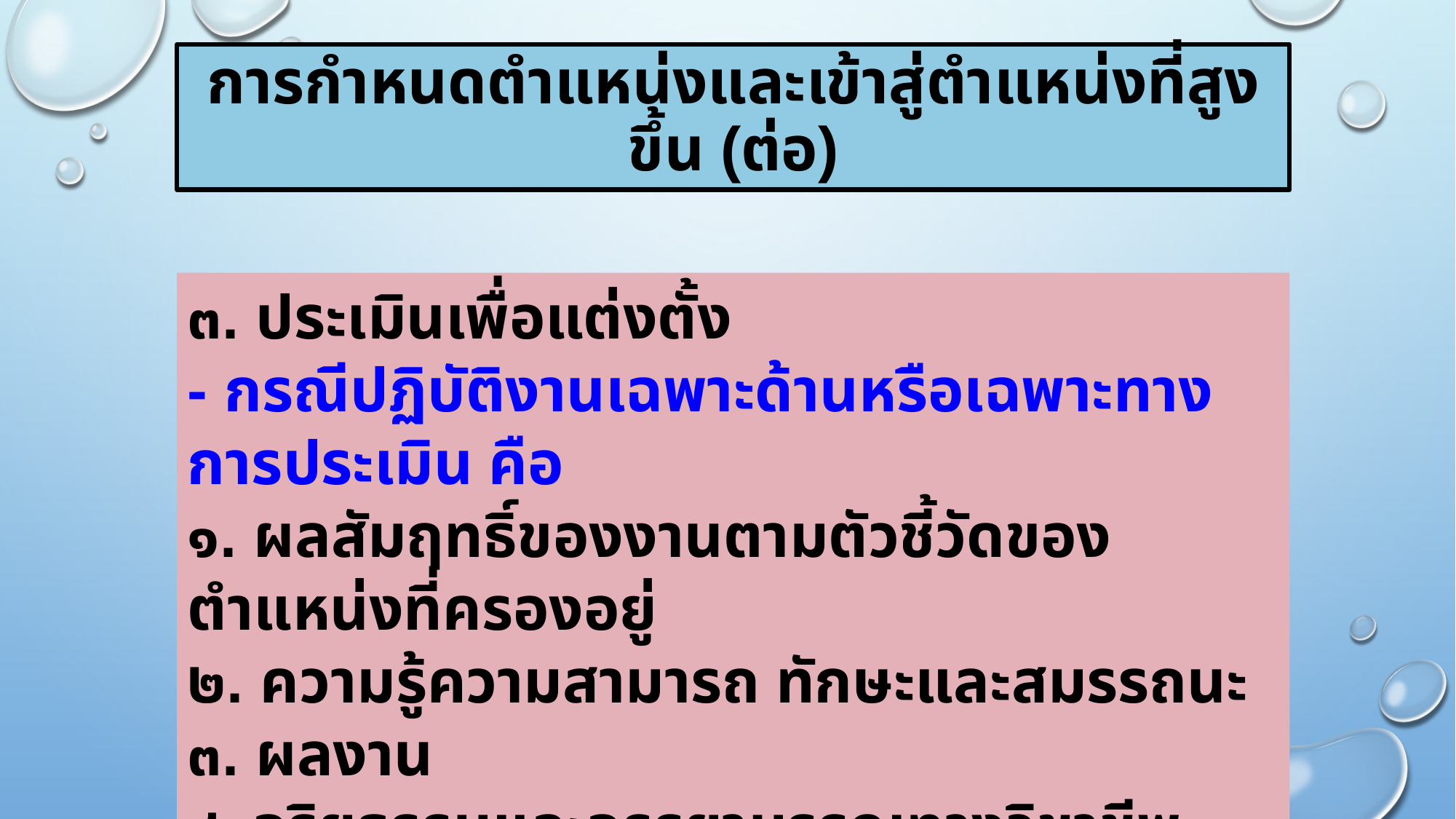

การกำหนดตำแหน่งและเข้าสู่ตำแหน่งที่สูงขึ้น (ต่อ)
๓. ประเมินเพื่อแต่งตั้ง
- กรณีปฏิบัติงานเฉพาะด้านหรือเฉพาะทาง การประเมิน คือ
๑. ผลสัมฤทธิ์ของงานตามตัวชี้วัดของตำแหน่งที่ครองอยู่
๒. ความรู้ความสามารถ ทักษะและสมรรถนะ
๓. ผลงาน
๔. จริยธรรมและจรรยาบรรณทางวิชาชีพ